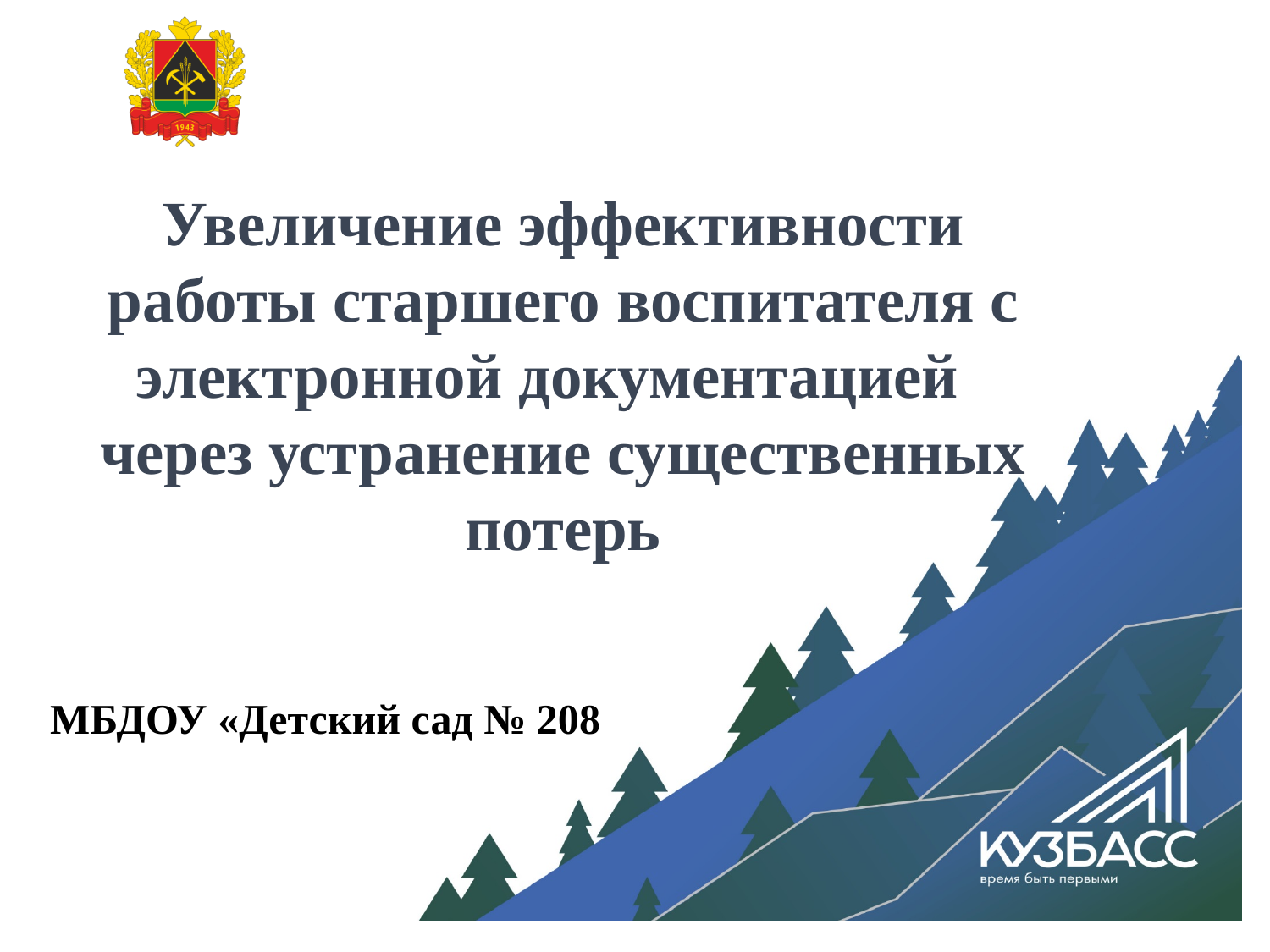

# Увеличение эффективности работы старшего воспитателя с электронной документацией через устранение существенных потерь
МБДОУ «Детский сад № 208